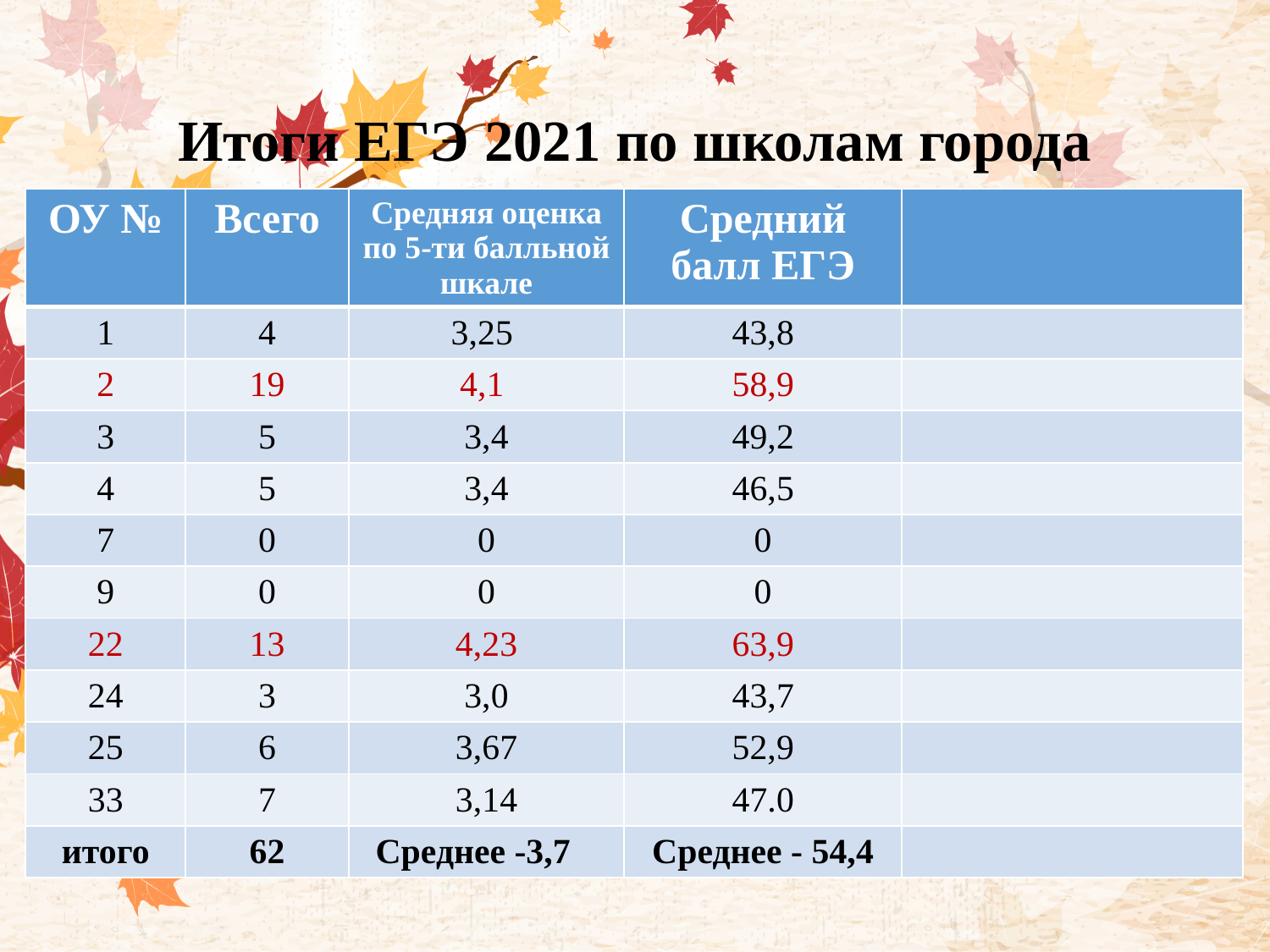

# Итоги ЕГЭ 2021 по школам города
| ОУ № | Всего | Средняя оценка по 5-ти балльной шкале | Средний балл ЕГЭ |  |
| --- | --- | --- | --- | --- |
| 1 | 4 | 3,25 | 43,8 |  |
| 2 | 19 | 4,1 | 58,9 |  |
| 3 | 5 | 3,4 | 49,2 |  |
| 4 | 5 | 3,4 | 46,5 |  |
| 7 | 0 | 0 | 0 |  |
| 9 | 0 | 0 | 0 |  |
| 22 | 13 | 4,23 | 63,9 |  |
| 24 | 3 | 3,0 | 43,7 |  |
| 25 | 6 | 3,67 | 52,9 |  |
| 33 | 7 | 3,14 | 47.0 |  |
| итого | 62 | Среднее -3,7 | Среднее - 54,4 |  |